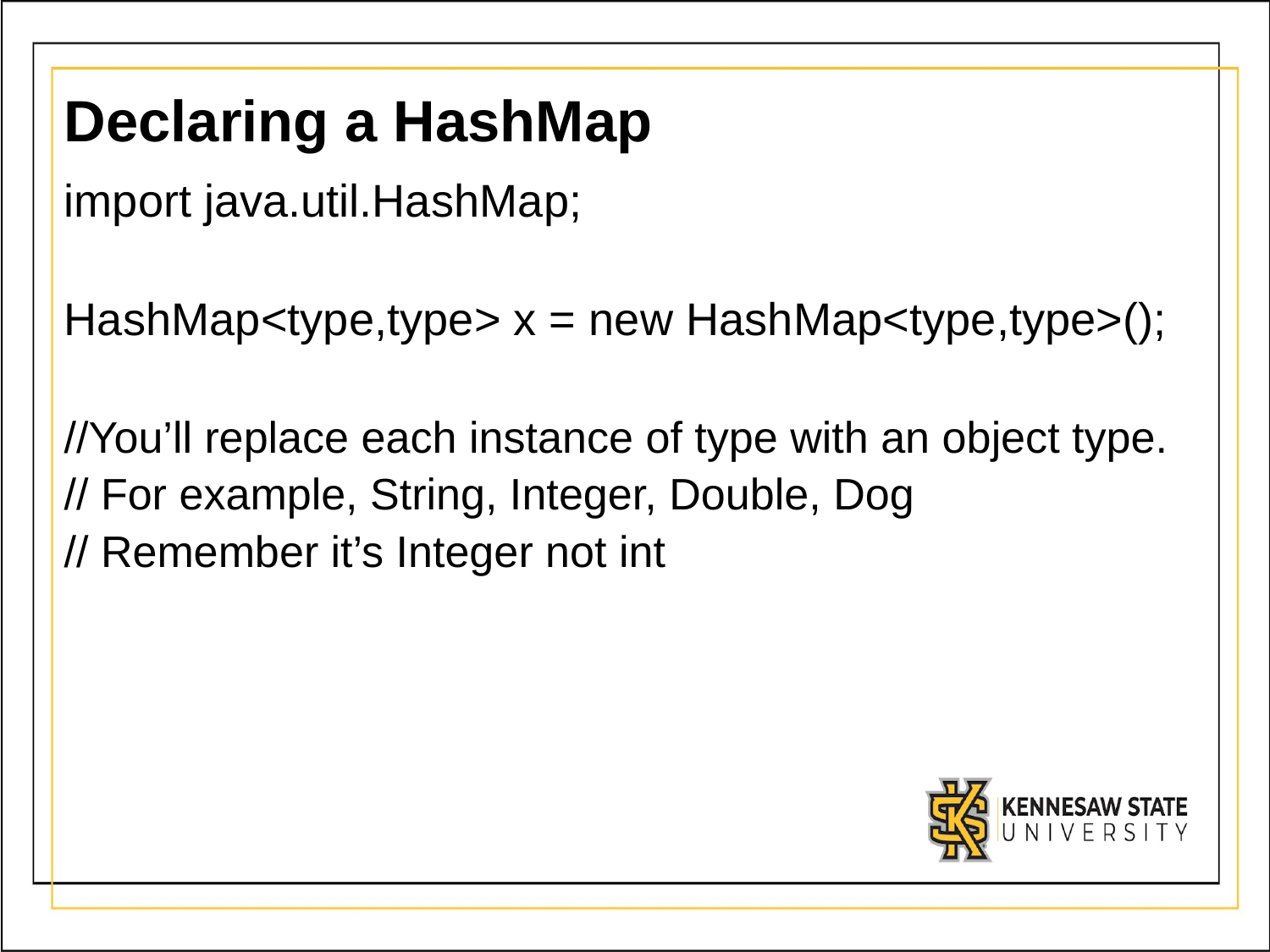

# Declaring a HashMap
import java.util.HashMap;

HashMap<type,type> x = new HashMap<type,type>();

//You’ll replace each instance of type with an object type.
// For example, String, Integer, Double, Dog
// Remember it’s Integer not int